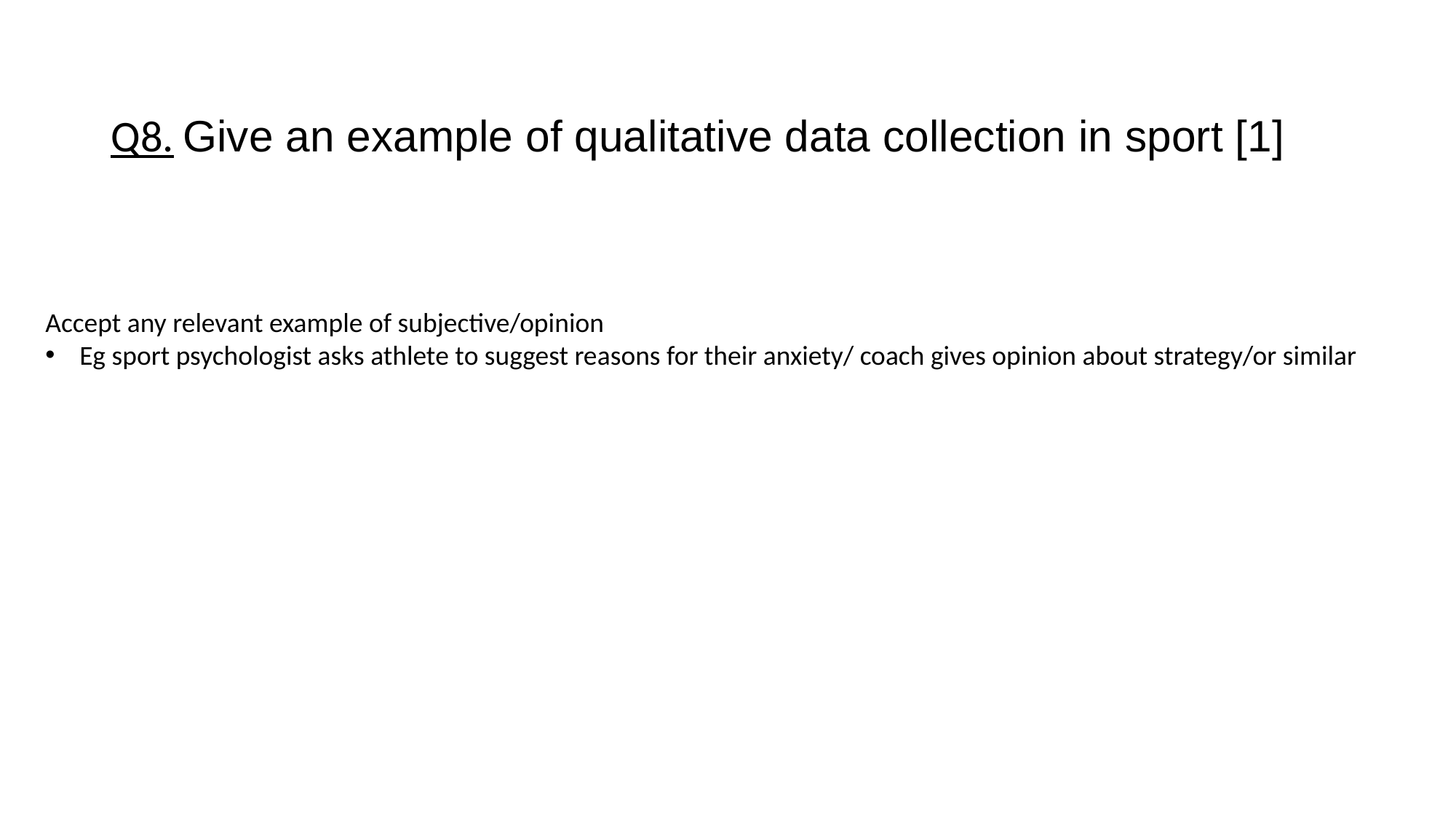

# Q8.	Give an example of qualitative data collection in sport [1]
Accept any relevant example of subjective/opinion
Eg sport psychologist asks athlete to suggest reasons for their anxiety/ coach gives opinion about strategy/or similar